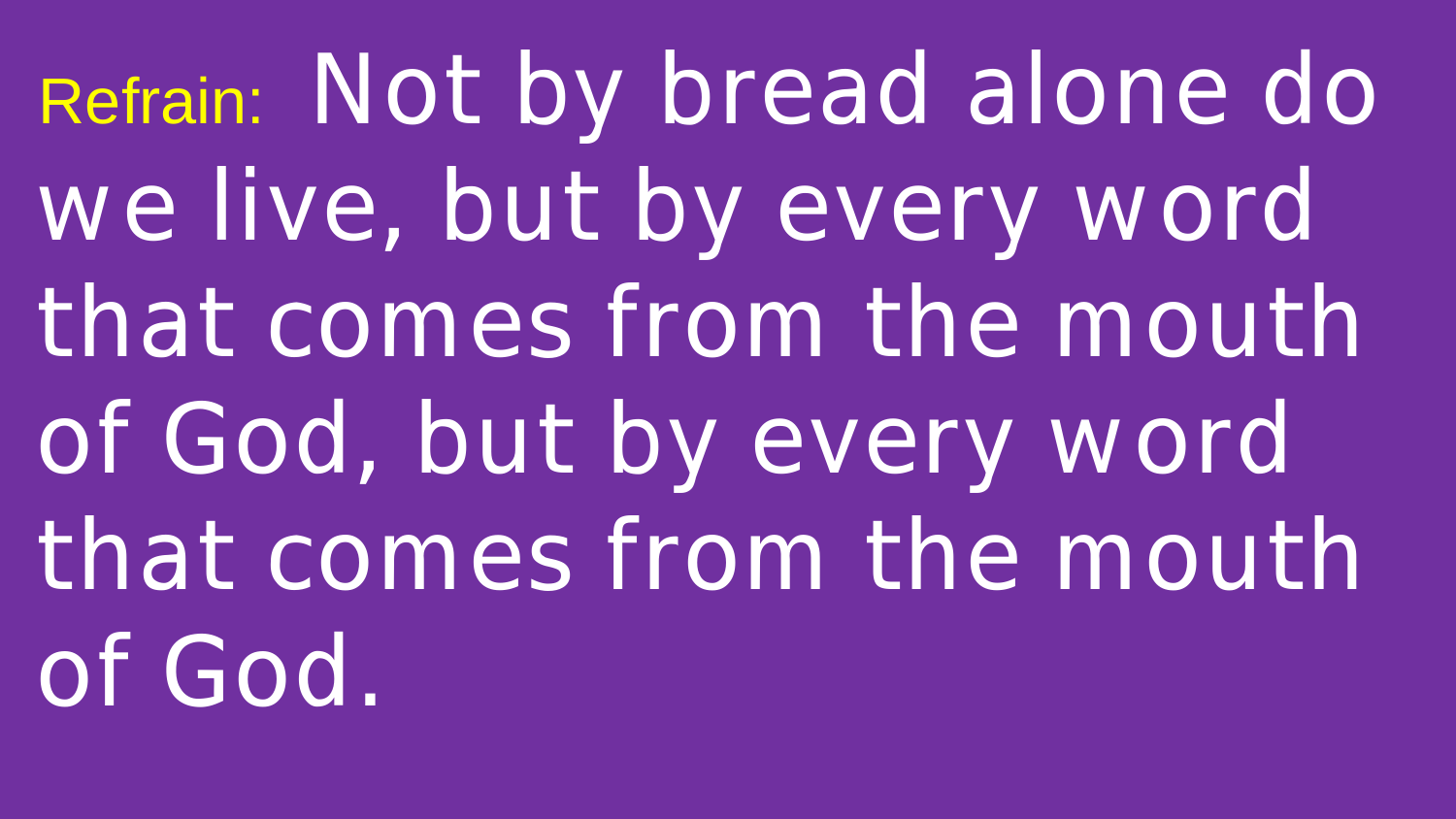

Refrain:  Not by bread alone do we live, but by every word that comes from the mouth of God, but by every word that comes from the mouth of God.